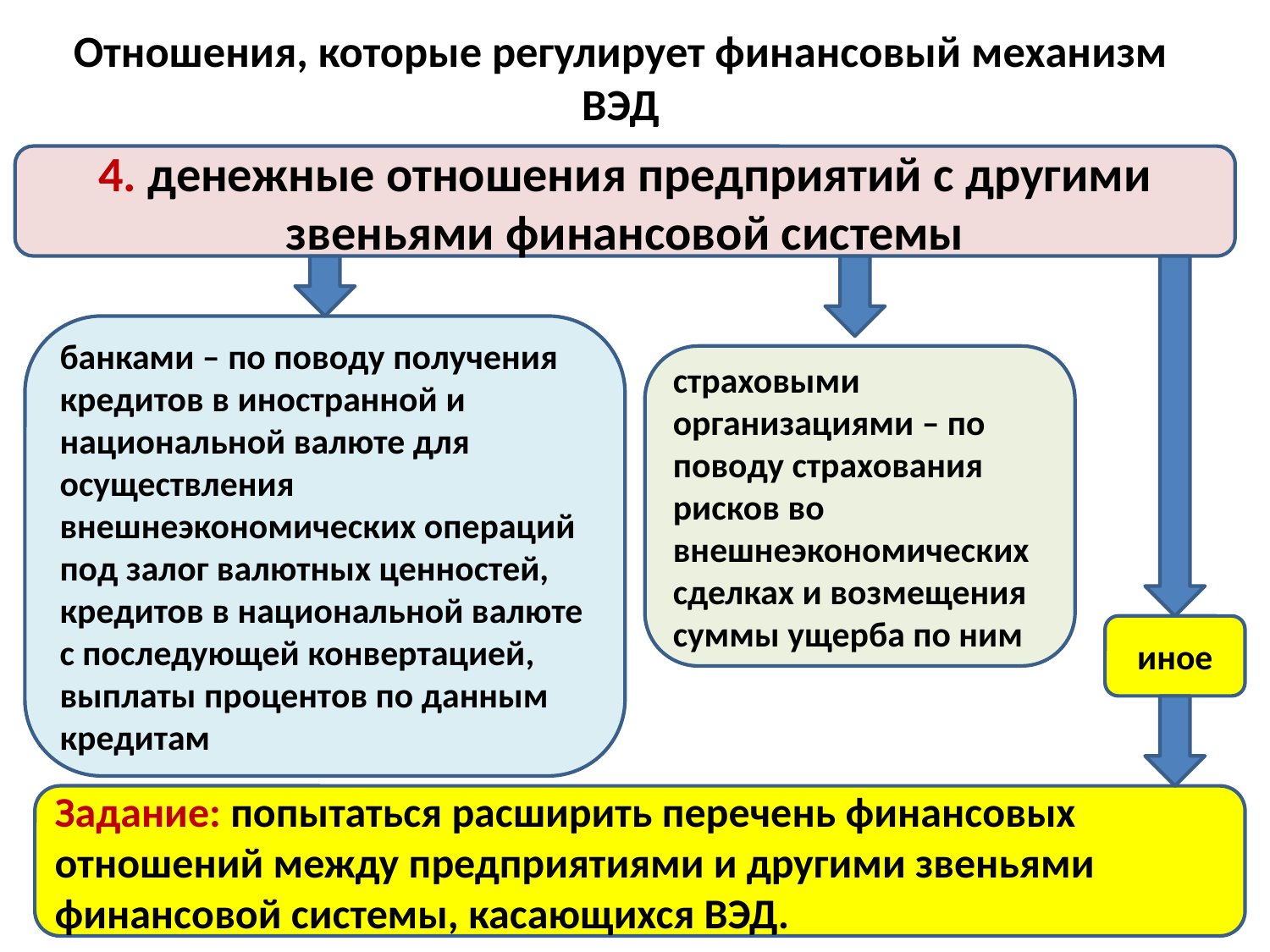

# Отношения, которые регулирует финансовый механизм ВЭД

4. денежные отношения предприятий с другими звеньями финансовой системы

банками – по поводу получения кредитов в иностранной и национальной валюте для осуществления внешнеэкономических операций под залог валютных ценностей,
кредитов в национальной валюте с последующей конвертацией, выплаты процентов по данным кредитам
страховыми организациями – по поводу страхования рисков во внешнеэкономических сделках и возмещения суммы ущерба по ним
иное

Задание: попытаться расширить перечень финансовых отношений между предприятиями и другими звеньями финансовой системы, касающихся ВЭД.